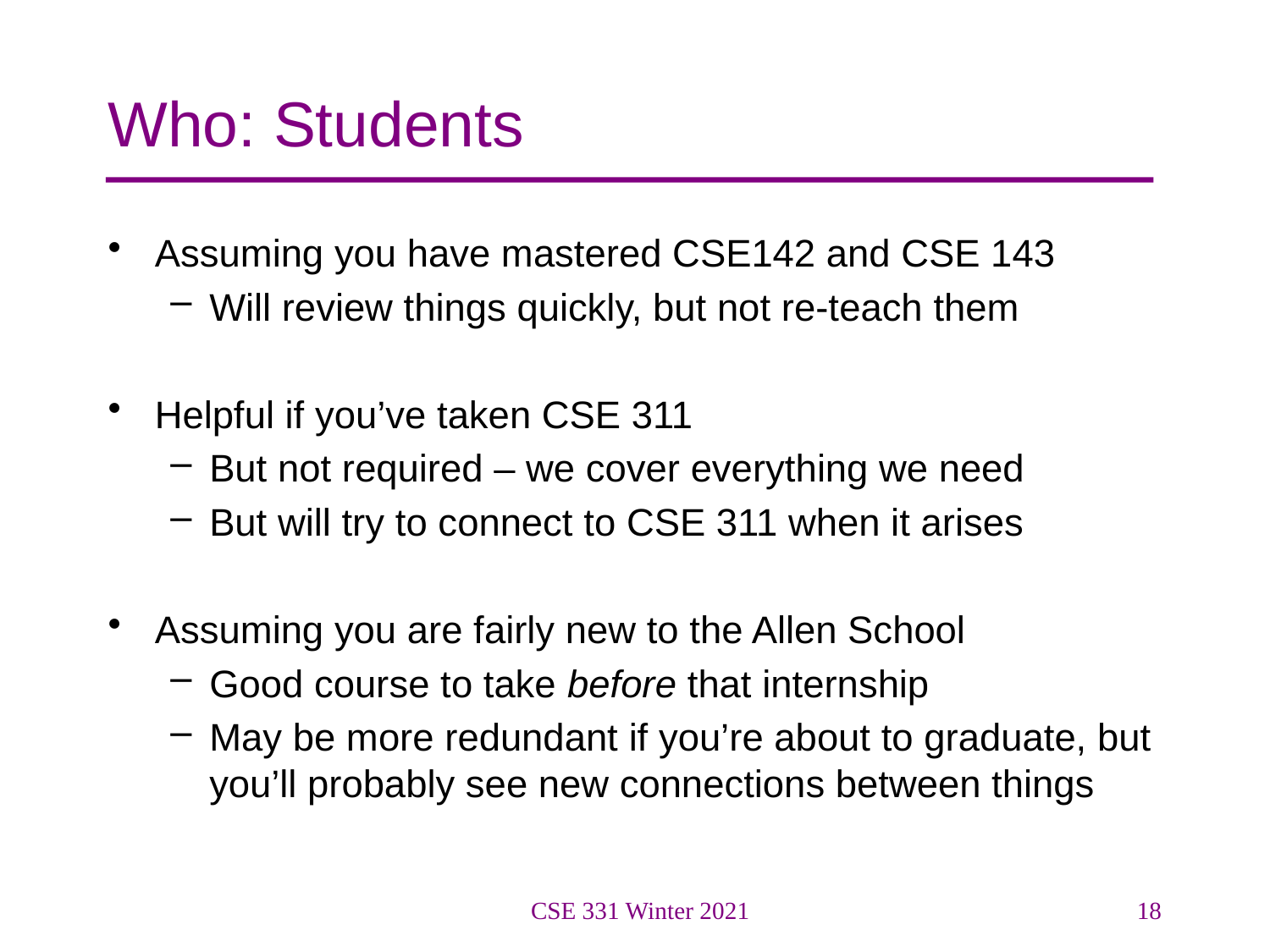

# Who: Students
Assuming you have mastered CSE142 and CSE 143
Will review things quickly, but not re-teach them

Helpful if you’ve taken CSE 311
But not required – we cover everything we need
But will try to connect to CSE 311 when it arises

Assuming you are fairly new to the Allen School
Good course to take before that internship
May be more redundant if you’re about to graduate, but you’ll probably see new connections between things
CSE 331 Winter 2021
18